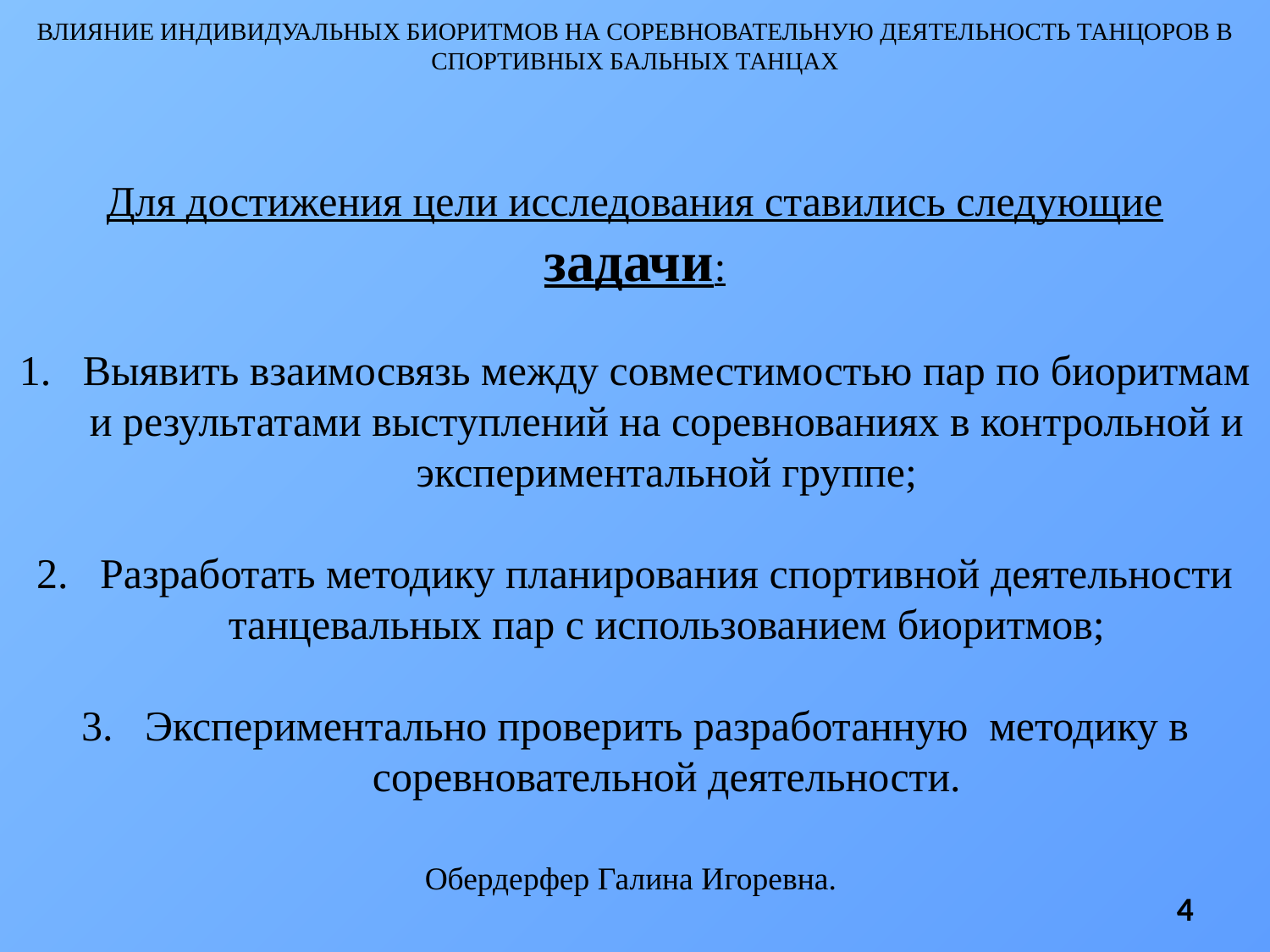

ВЛИЯНИЕ ИНДИВИДУАЛЬНЫХ БИОРИТМОВ НА СОРЕВНОВАТЕЛЬНУЮ ДЕЯТЕЛЬНОСТЬ ТАНЦОРОВ В СПОРТИВНЫХ БАЛЬНЫХ ТАНЦАХ
Для достижения цели исследования ставились следующие задачи:

Выявить взаимосвязь между совместимостью пар по биоритмам и результатами выступлений на соревнованиях в контрольной и экспериментальной группе;

Разработать методику планирования спортивной деятельности танцевальных пар с использованием биоритмов;

Экспериментально проверить разработанную  методику в соревновательной деятельности.

Обердерфер Галина Игоревна.
4